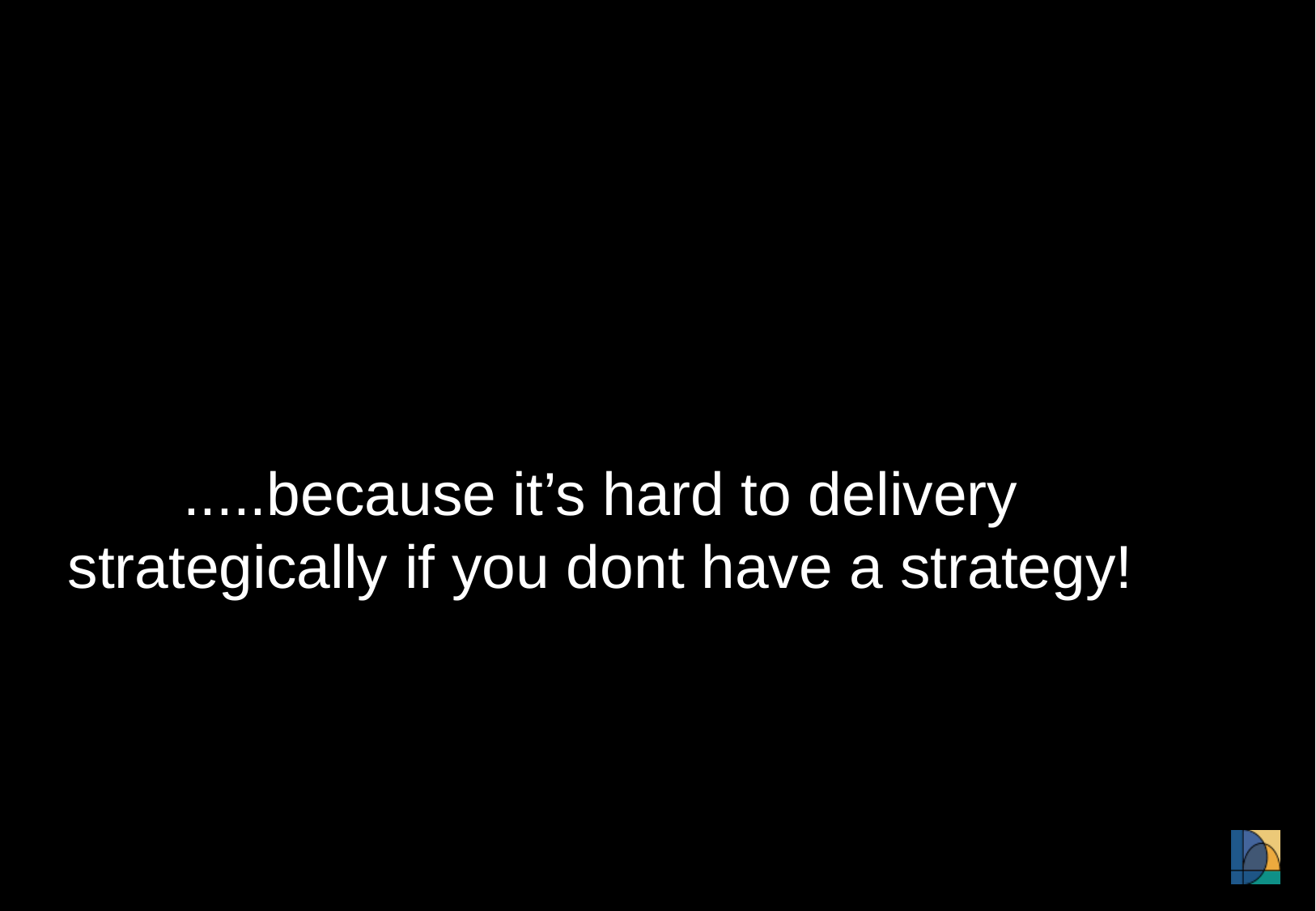

#
.....because it’s hard to delivery strategically if you dont have a strategy!